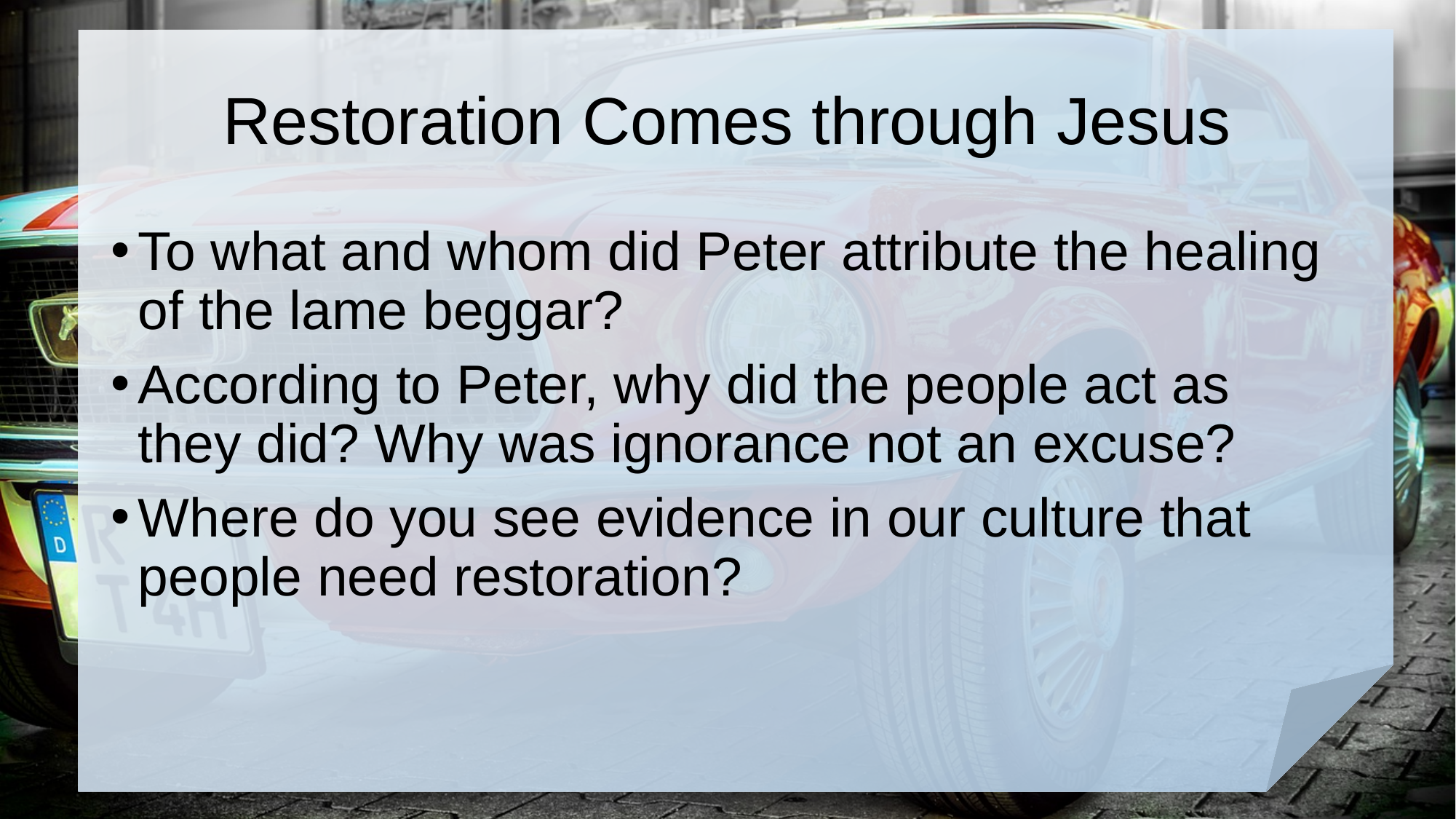

# Restoration Comes through Jesus
To what and whom did Peter attribute the healing of the lame beggar?
According to Peter, why did the people act as they did? Why was ignorance not an excuse?
Where do you see evidence in our culture that people need restoration?